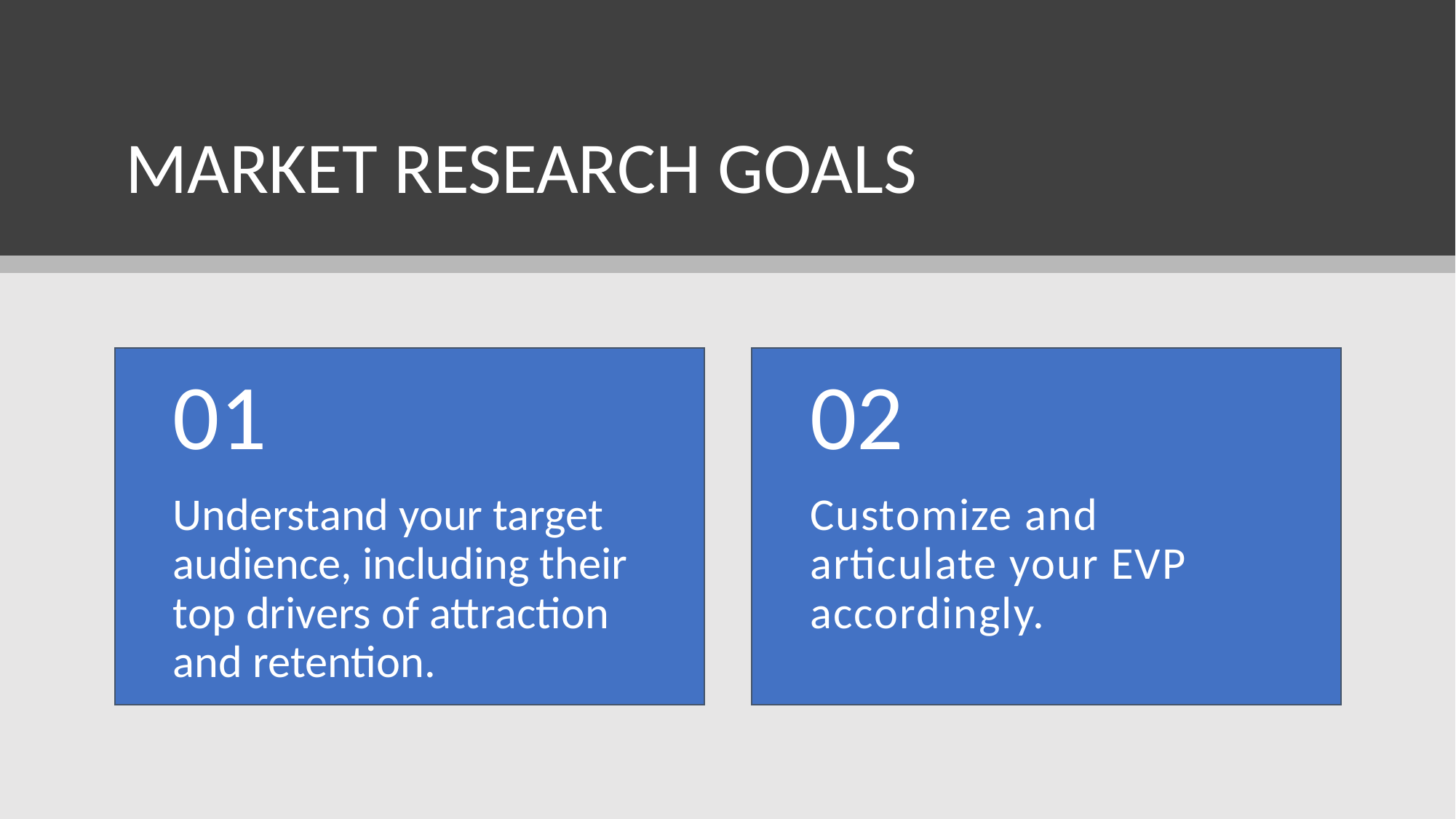

# MARKET RESEARCH GOALS

Understand your target audience, including their top drivers of attraction and retention.
01
Customize and articulate your EVP accordingly.
02